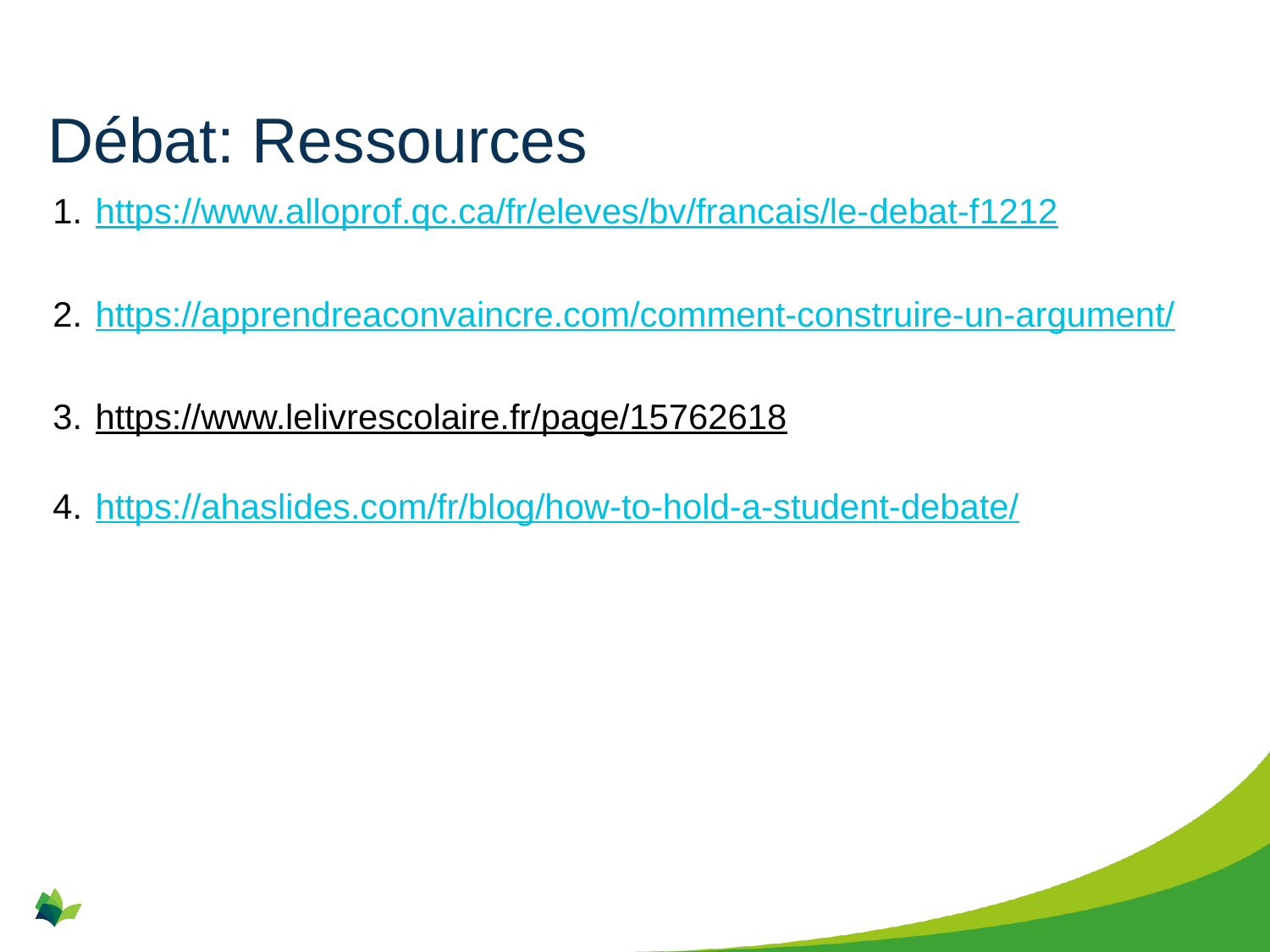

# Débat: Ressources
https://www.alloprof.qc.ca/fr/eleves/bv/francais/le-debat-f1212

https://apprendreaconvaincre.com/comment-construire-un-argument/

https://www.lelivrescolaire.fr/page/15762618
https://ahaslides.com/fr/blog/how-to-hold-a-student-debate/